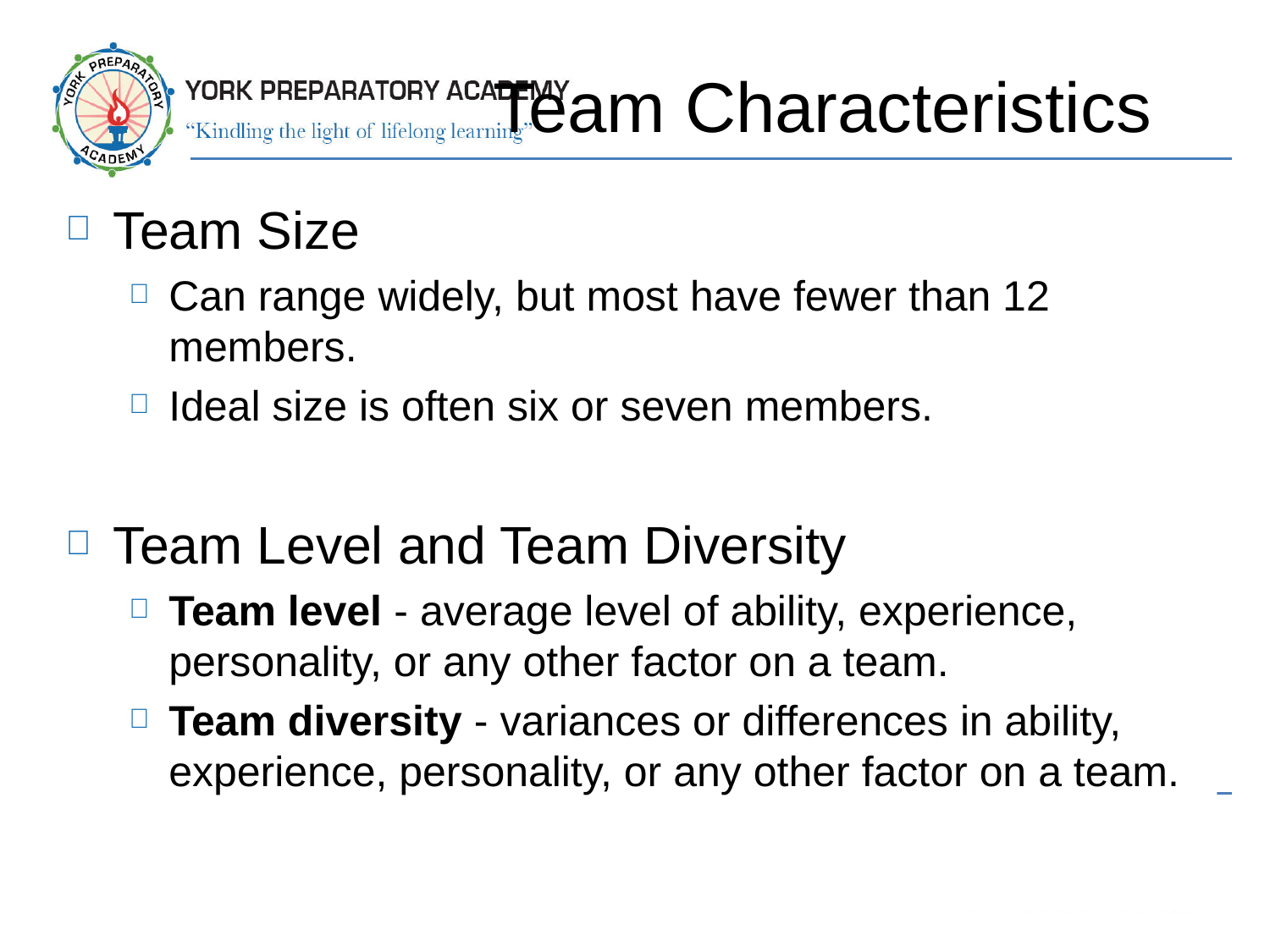

Team Characteristics
Team Size
Can range widely, but most have fewer than 12 members.
Ideal size is often six or seven members.

Team Level and Team Diversity
Team level - average level of ability, experience, personality, or any other factor on a team.
Team diversity - variances or differences in ability, experience, personality, or any other factor on a team.